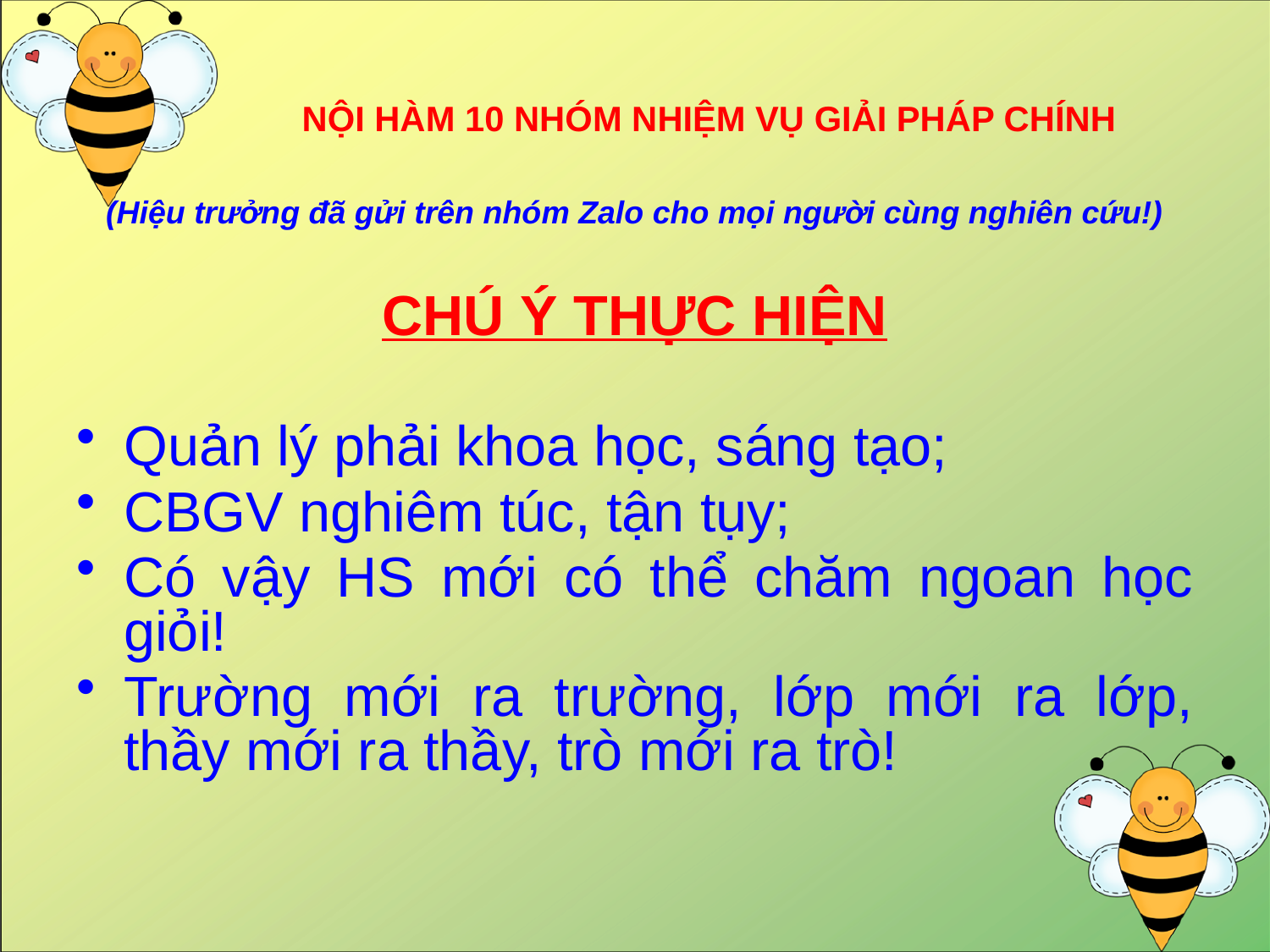

# NỘI HÀM 10 NHÓM NHIỆM VỤ GIẢI PHÁP CHÍNH
(Hiệu trưởng đã gửi trên nhóm Zalo cho mọi người cùng nghiên cứu!)
CHÚ Ý THỰC HIỆN

Quản lý phải khoa học, sáng tạo;
CBGV nghiêm túc, tận tụy;
Có vậy HS mới có thể chăm ngoan học giỏi!
Trường mới ra trường, lớp mới ra lớp, thầy mới ra thầy, trò mới ra trò!